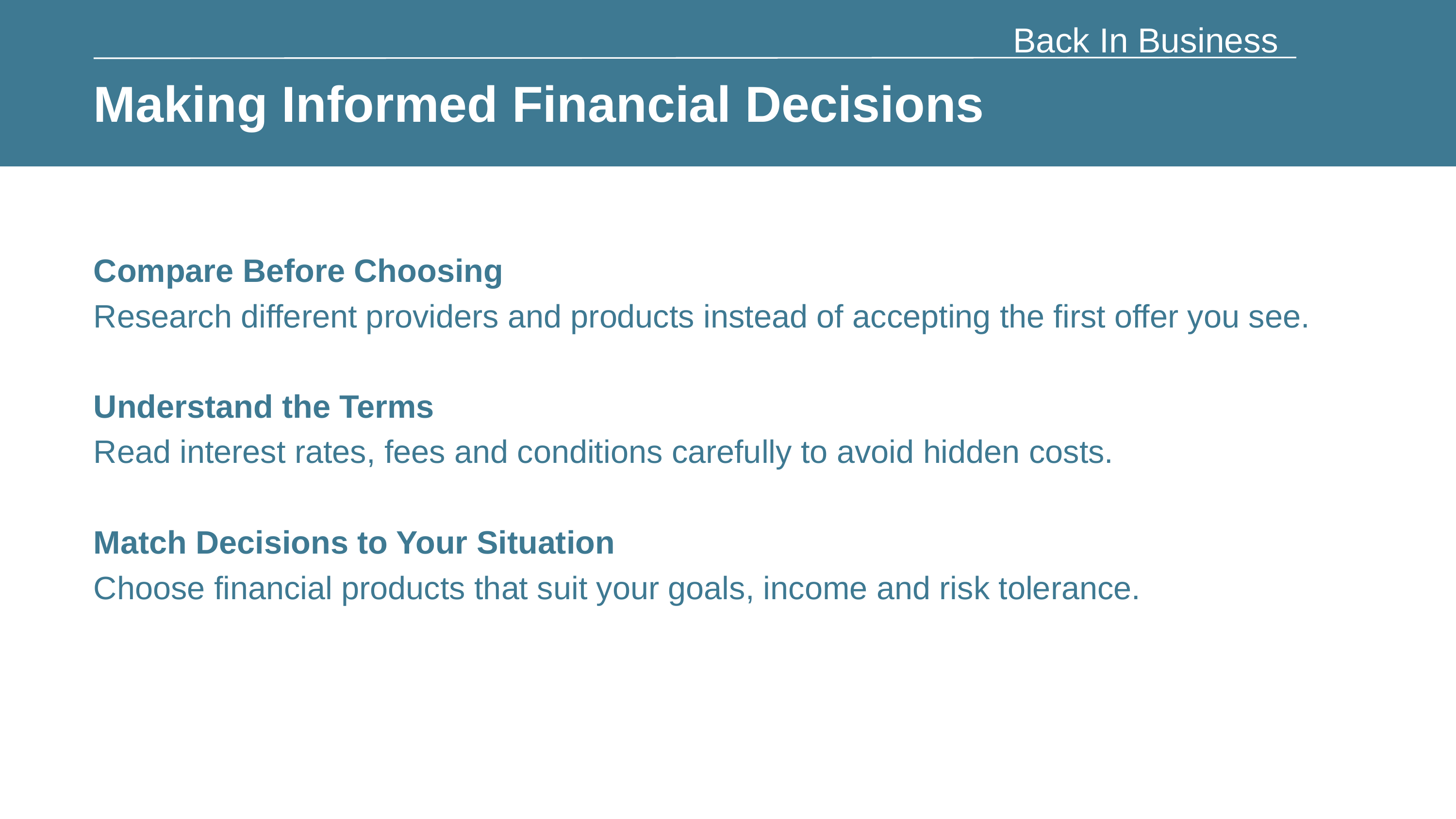

Back In Business

Making Informed Financial Decisions
Compare Before Choosing
Research different providers and products instead of accepting the first offer you see.

Understand the Terms
Read interest rates, fees and conditions carefully to avoid hidden costs.

Match Decisions to Your Situation
Choose financial products that suit your goals, income and risk tolerance.